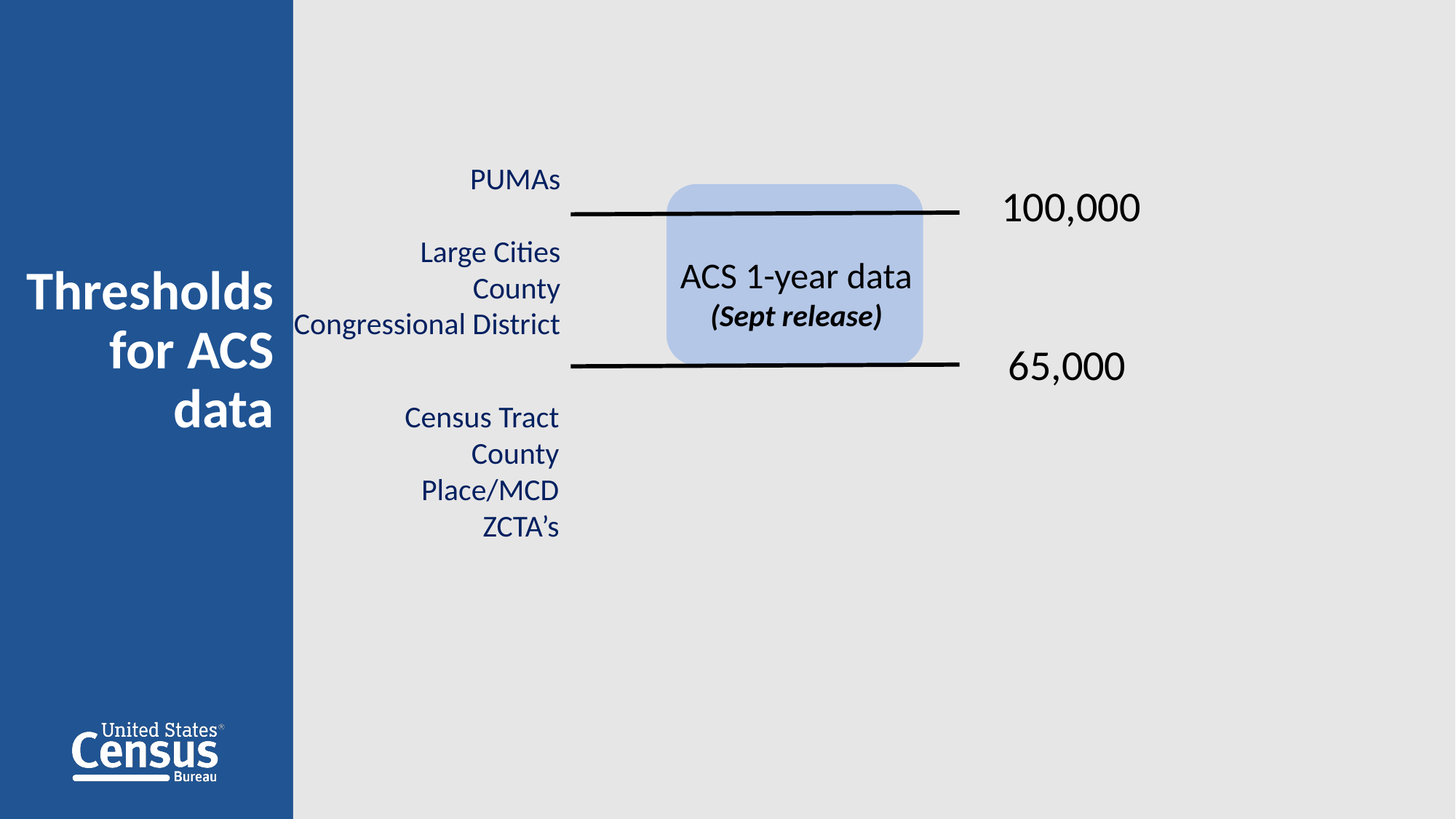

Thresholds for ACS data
PUMAs

Large Cities
County
Congressional District
65,000
Census Tract
County
Place/MCD
ZCTA’s
100,000

ACS 1-year data
(Sept release)
10